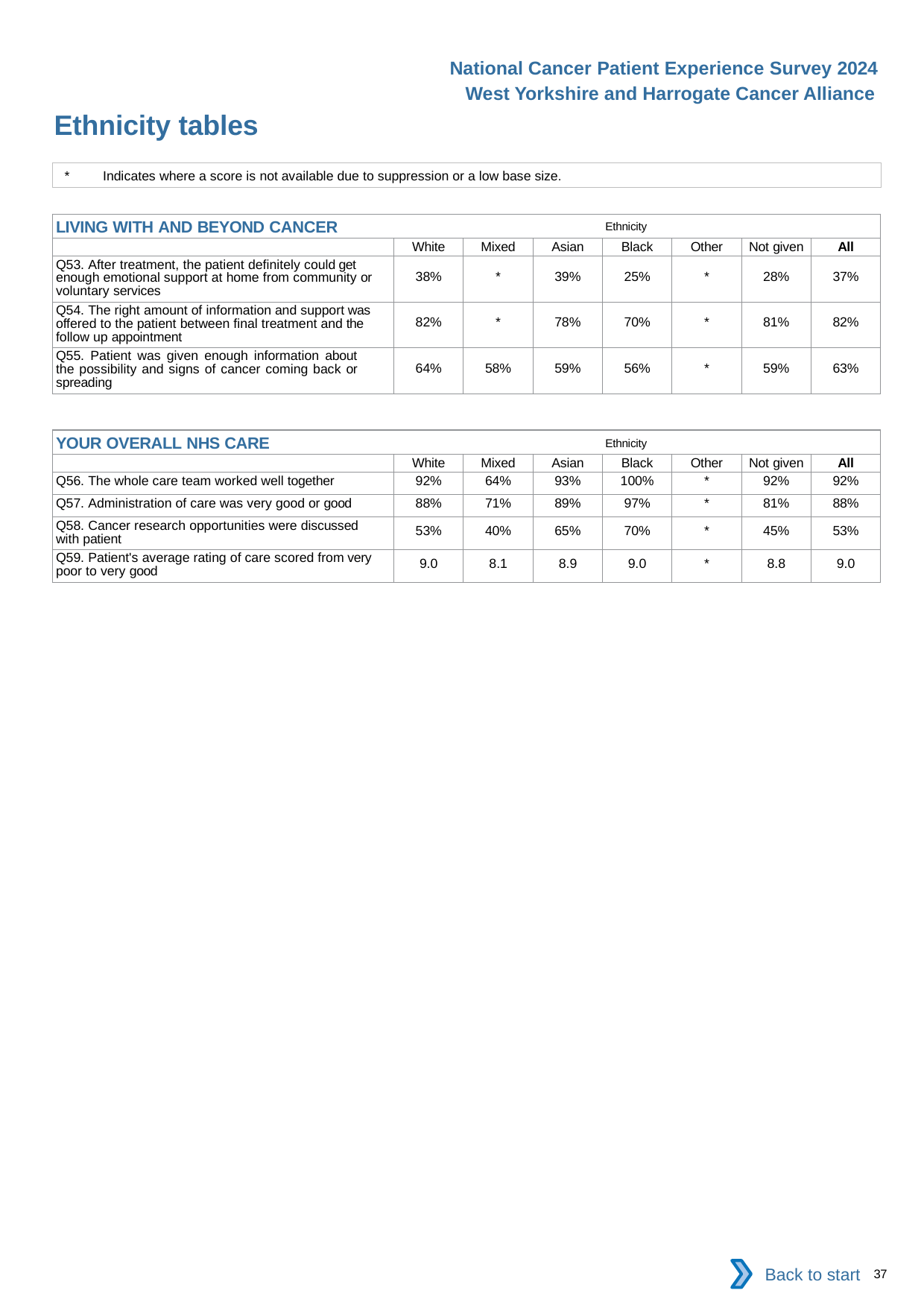

National Cancer Patient Experience Survey 2024
West Yorkshire and Harrogate Cancer Alliance
Ethnicity tables
*	Indicates where a score is not available due to suppression or a low base size.
| LIVING WITH AND BEYOND CANCER Ethnicity |  |  |  |  |  |  |  |
| --- | --- | --- | --- | --- | --- | --- | --- |
|  | White | Mixed | Asian | Black | Other | Not given | All |
| Q53. After treatment, the patient definitely could get enough emotional support at home from community or voluntary services | 38% | \* | 39% | 25% | \* | 28% | 37% |
| Q54. The right amount of information and support was offered to the patient between final treatment and the follow up appointment | 82% | \* | 78% | 70% | \* | 81% | 82% |
| Q55. Patient was given enough information about the possibility and signs of cancer coming back or spreading | 64% | 58% | 59% | 56% | \* | 59% | 63% |
| YOUR OVERALL NHS CARE Ethnicity |  |  |  |  |  |  |  |
| --- | --- | --- | --- | --- | --- | --- | --- |
|  | White | Mixed | Asian | Black | Other | Not given | All |
| Q56. The whole care team worked well together | 92% | 64% | 93% | 100% | \* | 92% | 92% |
| Q57. Administration of care was very good or good | 88% | 71% | 89% | 97% | \* | 81% | 88% |
| Q58. Cancer research opportunities were discussed with patient | 53% | 40% | 65% | 70% | \* | 45% | 53% |
| Q59. Patient's average rating of care scored from very poor to very good | 9.0 | 8.1 | 8.9 | 9.0 | \* | 8.8 | 9.0 |
Back to start

37